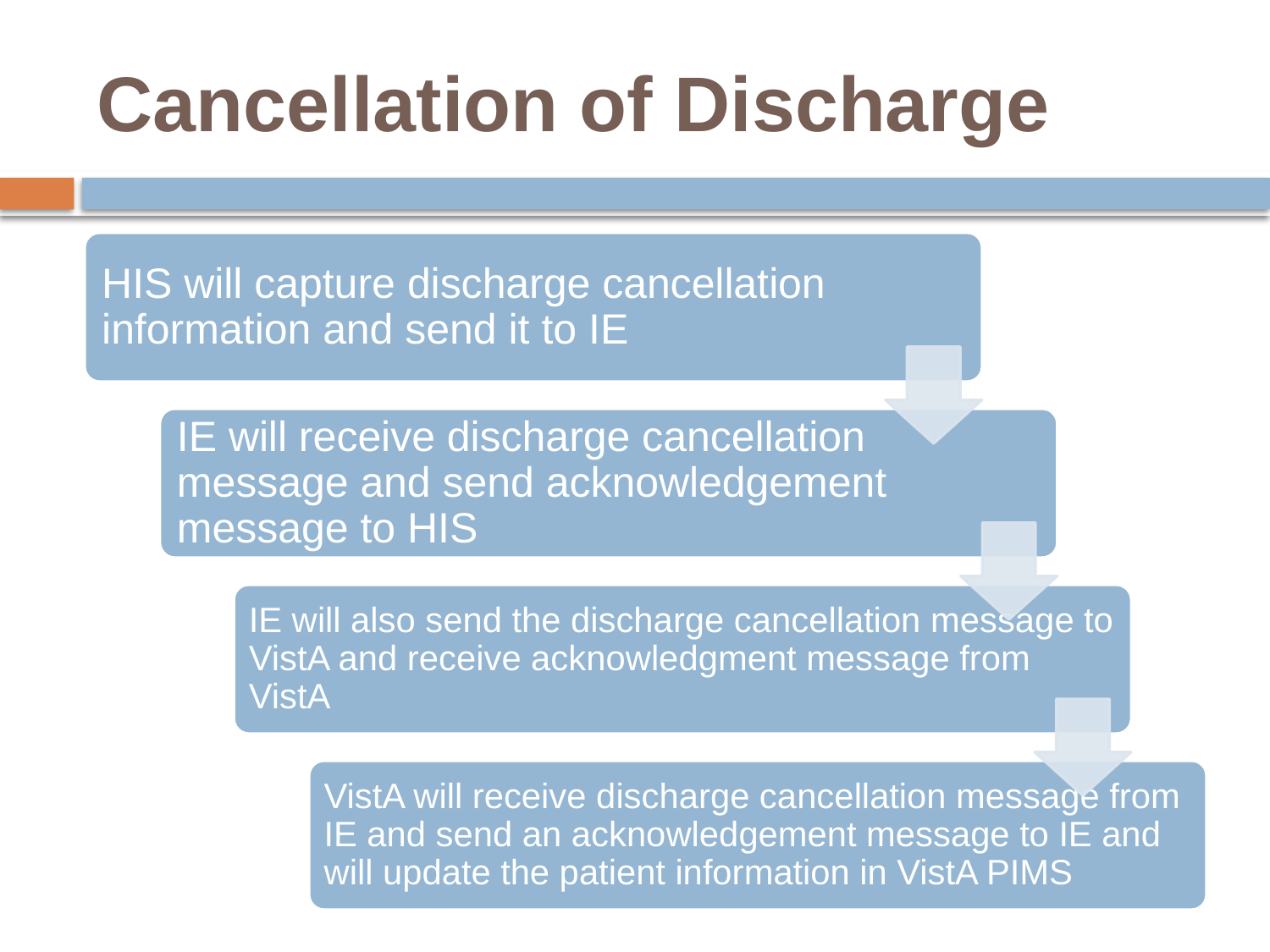

# Cancellation of Discharge
HIS will capture discharge cancellation information and send it to IE
IE will receive discharge cancellation message and send acknowledgement message to HIS
IE will also send the discharge cancellation message to VistA and receive acknowledgment message from VistA
VistA will receive discharge cancellation message from IE and send an acknowledgement message to IE and will update the patient information in VistA PIMS